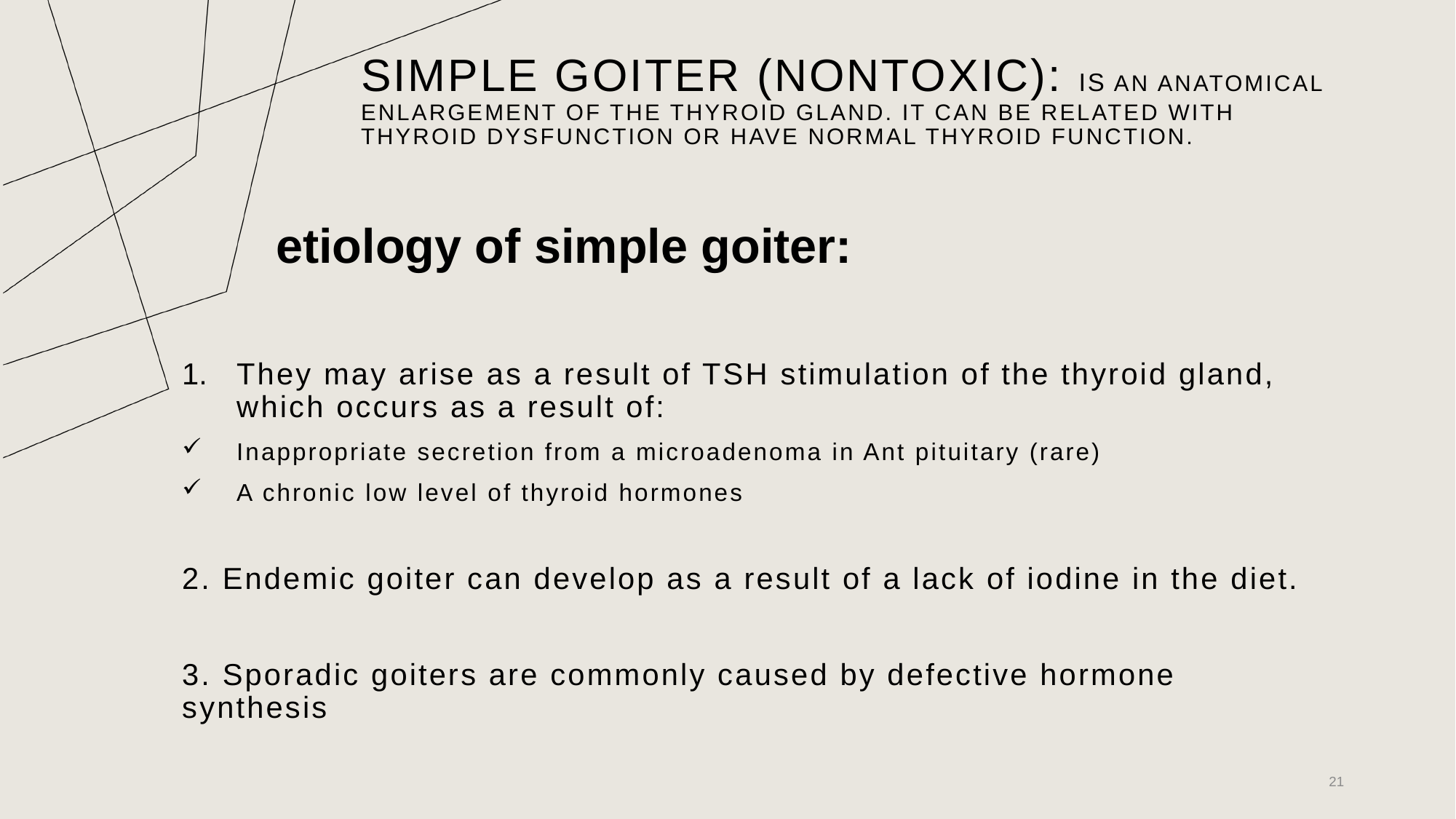

# simple goiter (nontoxic): is an anatomical enlargement of the thyroid gland. It can be related with thyroid dysfunction or have normal thyroid function.
etiology of simple goiter:
They may arise as a result of TSH stimulation of the thyroid gland, which occurs as a result of:
Inappropriate secretion from a microadenoma in Ant pituitary (rare)
A chronic low level of thyroid hormones

2. Endemic goiter can develop as a result of a lack of iodine in the diet.

3. Sporadic goiters are commonly caused by defective hormone synthesis

21